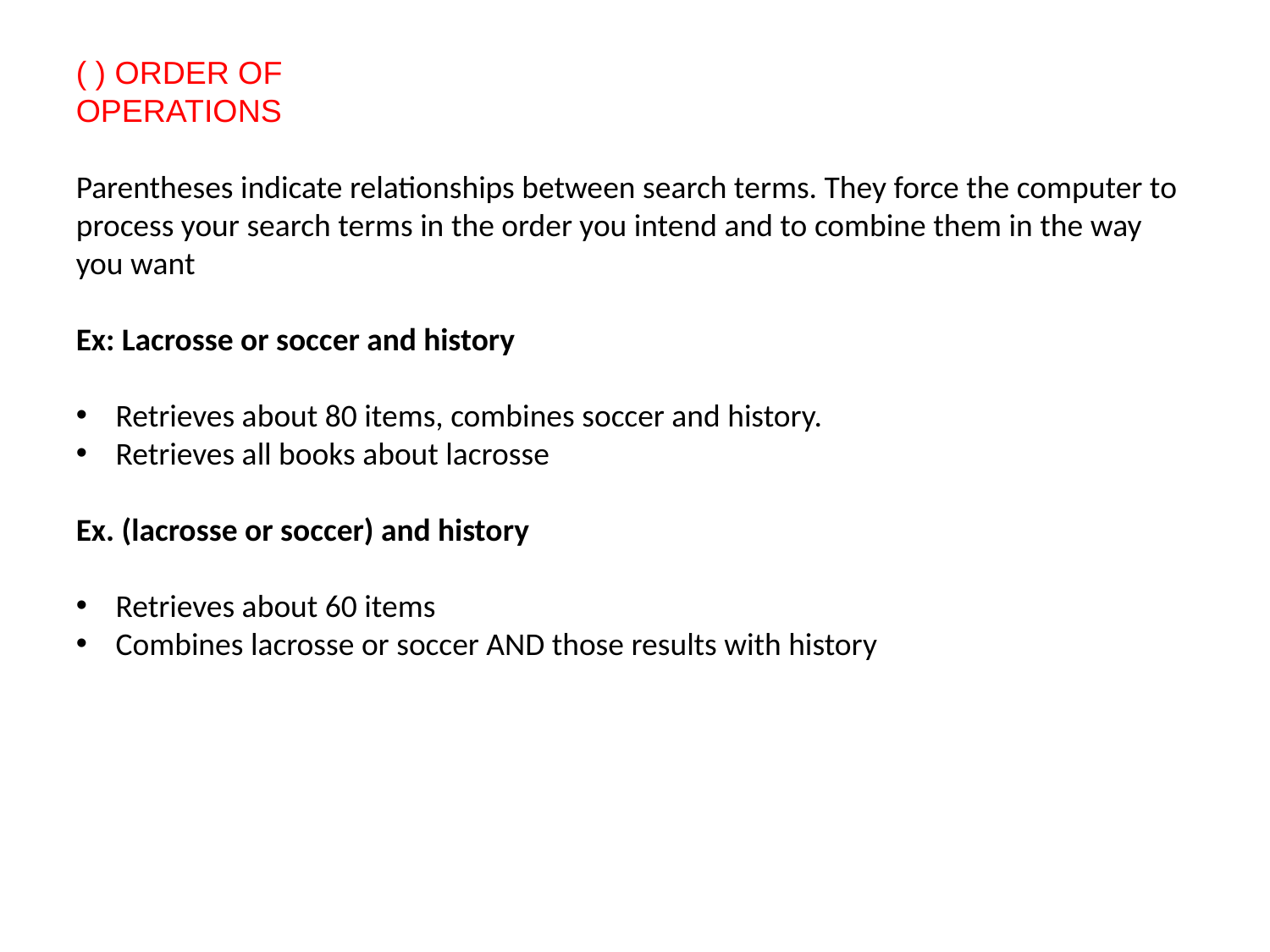

( ) ORDER OF
OPERATIONS

Parentheses indicate relationships between search terms. They force the computer to process your search terms in the order you intend and to combine them in the way you want

Ex: Lacrosse or soccer and history

Retrieves about 80 items, combines soccer and history.
Retrieves all books about lacrosse

Ex. (lacrosse or soccer) and history

Retrieves about 60 items
Combines lacrosse or soccer AND those results with history